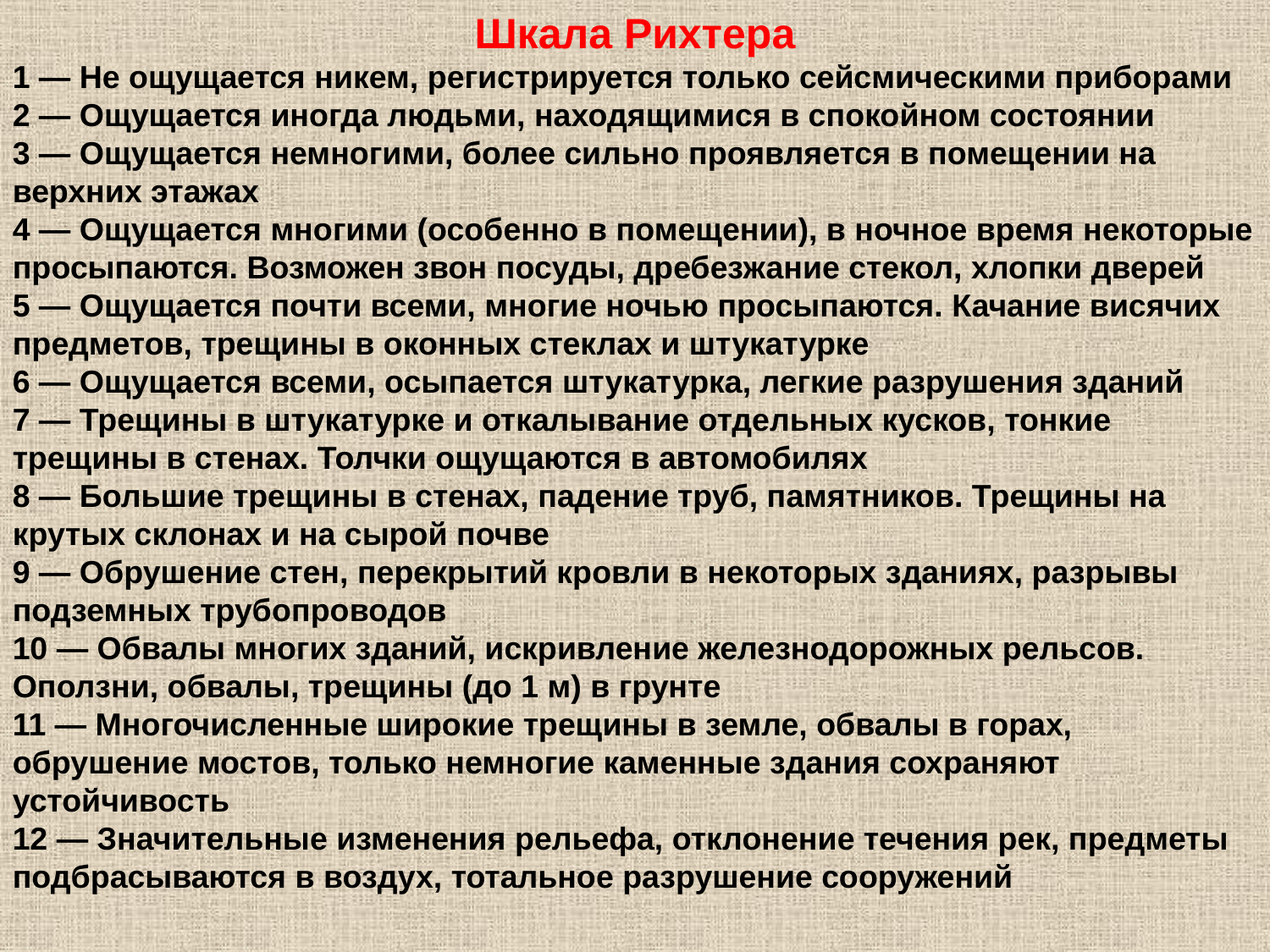

Шкала Рихтера
1 — Не ощущается никем, регистрируется только сейсмическими приборами
2 — Ощущается иногда людьми, находящимися в спокойном состоянии
3 — Ощущается немногими, более сильно проявляется в помещении на верхних этажах
4 — Ощущается многими (особенно в помещении), в ночное время некоторые просыпаются. Возможен звон посуды, дребезжание стекол, хлопки дверей
5 — Ощущается почти всеми, многие ночью просыпаются. Качание висячих предметов, трещины в оконных стеклах и штукатурке
6 — Ощущается всеми, осыпается штукатурка, легкие разрушения зданий
7 — Трещины в штукатурке и откалывание отдельных кусков, тонкие трещины в стенах. Толчки ощущаются в автомобилях
8 — Большие трещины в стенах, падение труб, памятников. Трещины на крутых склонах и на сырой почве
9 — Обрушение стен, перекрытий кровли в некоторых зданиях, разрывы подземных трубопроводов
10 — Обвалы многих зданий, искривление железнодорожных рельсов. Оползни, обвалы, трещины (до 1 м) в грунте
11 — Многочисленные широкие трещины в земле, обвалы в горах, обрушение мостов, только немногие каменные здания сохраняют устойчивость
12 — Значительные изменения рельефа, отклонение течения рек, предметы подбрасываются в воздух, тотальное разрушение сооружений